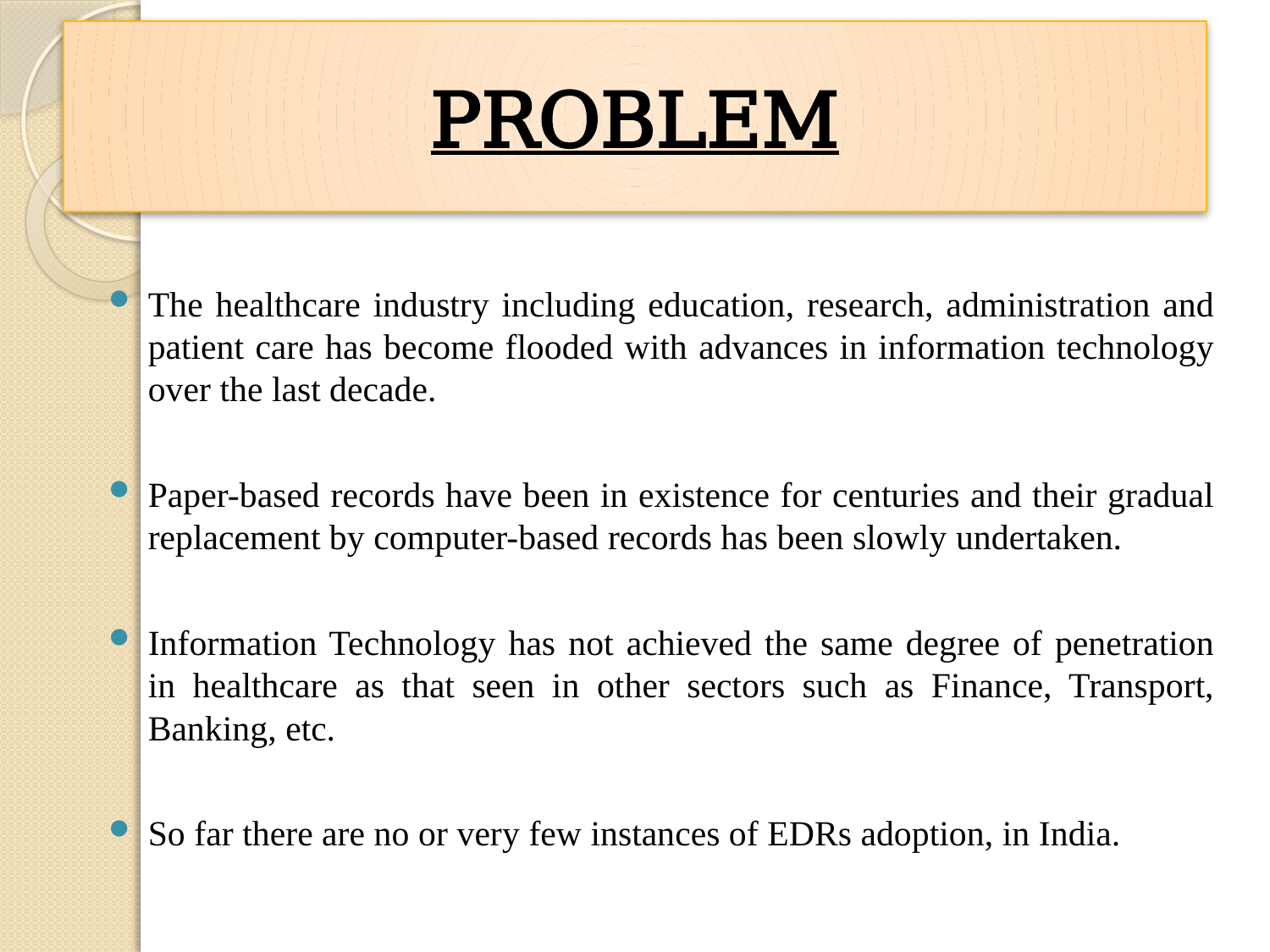

# PROBLEM
The healthcare industry including education, research, administration and patient care has become flooded with advances in information technology over the last decade.

Paper-based records have been in existence for centuries and their gradual replacement by computer-based records has been slowly undertaken.

Information Technology has not achieved the same degree of penetration in healthcare as that seen in other sectors such as Finance, Transport, Banking, etc.

So far there are no or very few instances of EDRs adoption, in India.